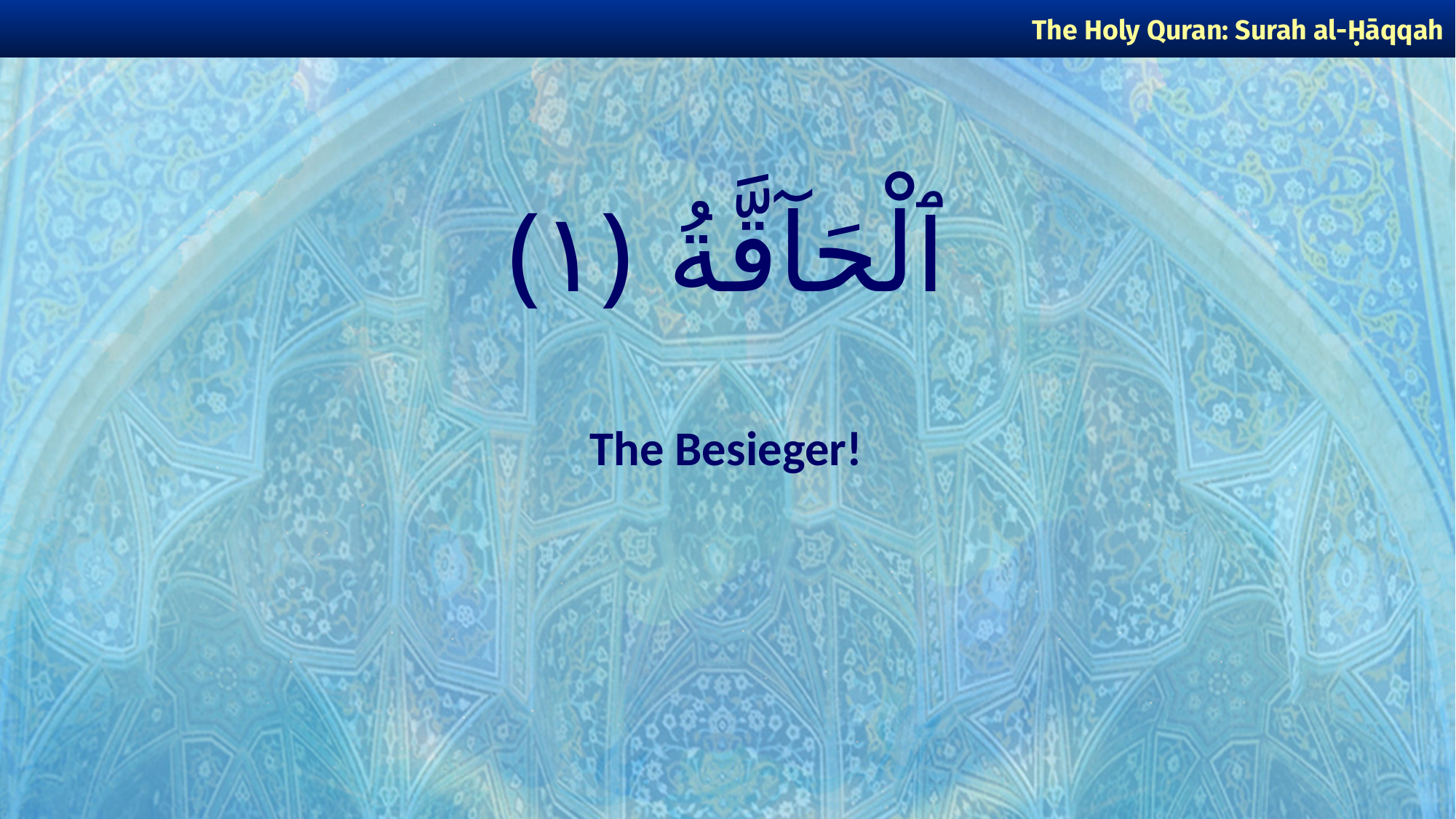

The Holy Quran: Surah al-Ḥāqqah
# ٱلْحَآقَّةُ ﴿١﴾
The Besieger!